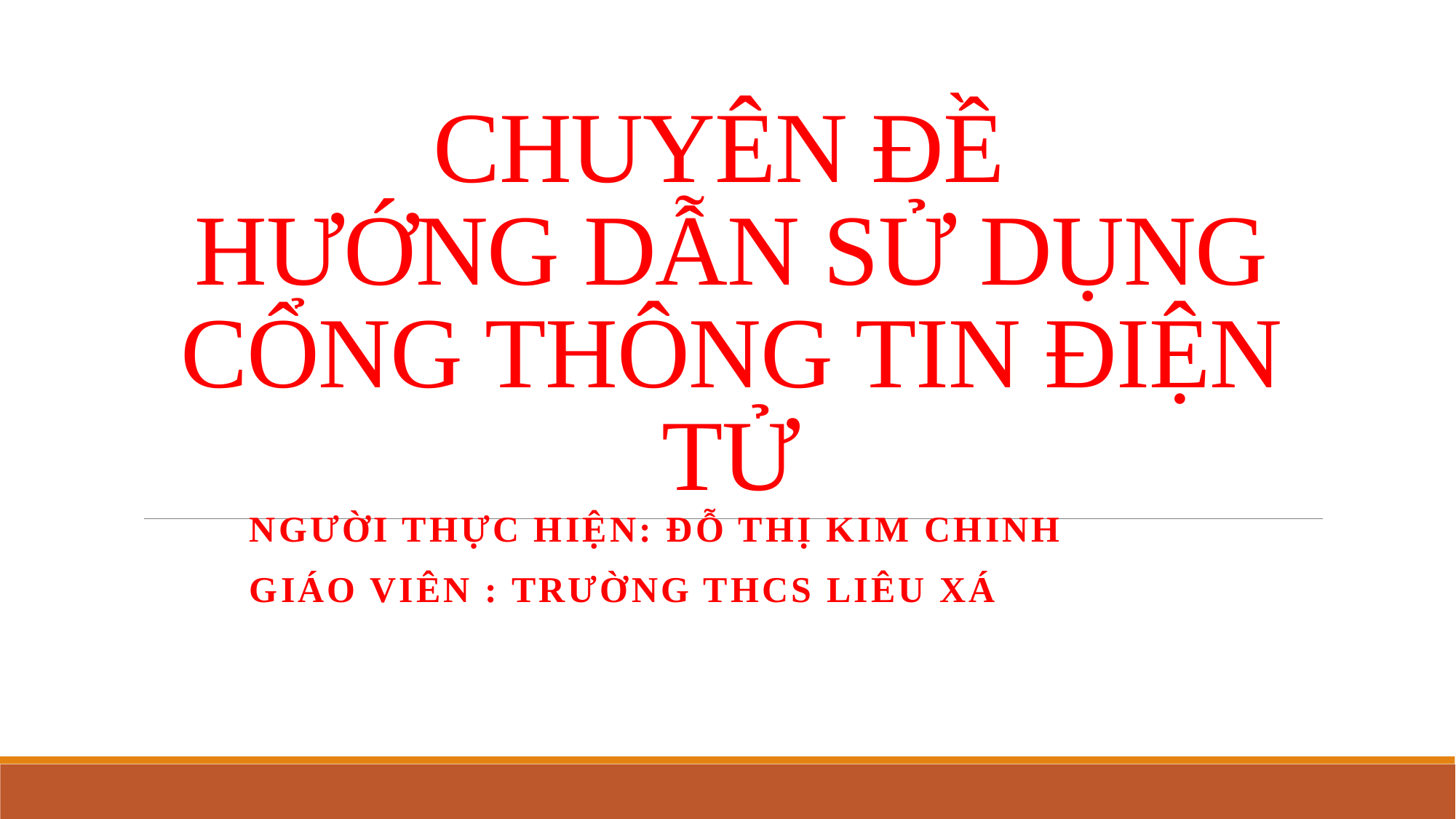

# CHUYÊN ĐỀ HƯỚNG DẪN SỬ DỤNG CỔNG THÔNG TIN ĐIỆN TỬ
NGƯỜI THỰC HIỆN: ĐỖ THỊ KIM CHINH
GIÁO VIÊN : TRƯỜNG THCS LIÊU XÁ